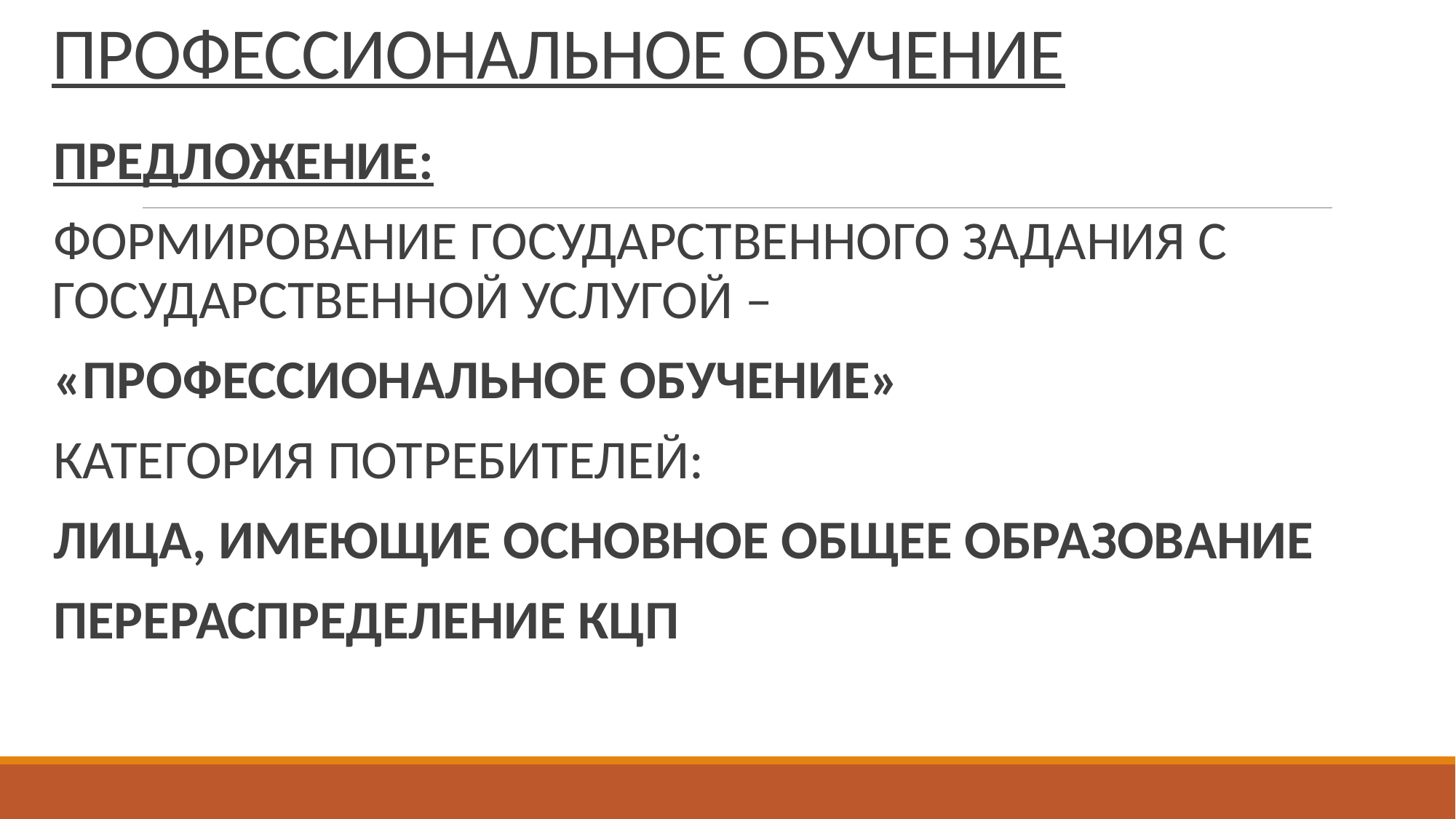

# ПРОФЕССИОНАЛЬНОЕ ОБУЧЕНИЕ
ПРЕДЛОЖЕНИЕ:
ФОРМИРОВАНИЕ ГОСУДАРСТВЕННОГО ЗАДАНИЯ С ГОСУДАРСТВЕННОЙ УСЛУГОЙ –
«ПРОФЕССИОНАЛЬНОЕ ОБУЧЕНИЕ»
КАТЕГОРИЯ ПОТРЕБИТЕЛЕЙ:
ЛИЦА, ИМЕЮЩИЕ ОСНОВНОЕ ОБЩЕЕ ОБРАЗОВАНИЕ
ПЕРЕРАСПРЕДЕЛЕНИЕ КЦП